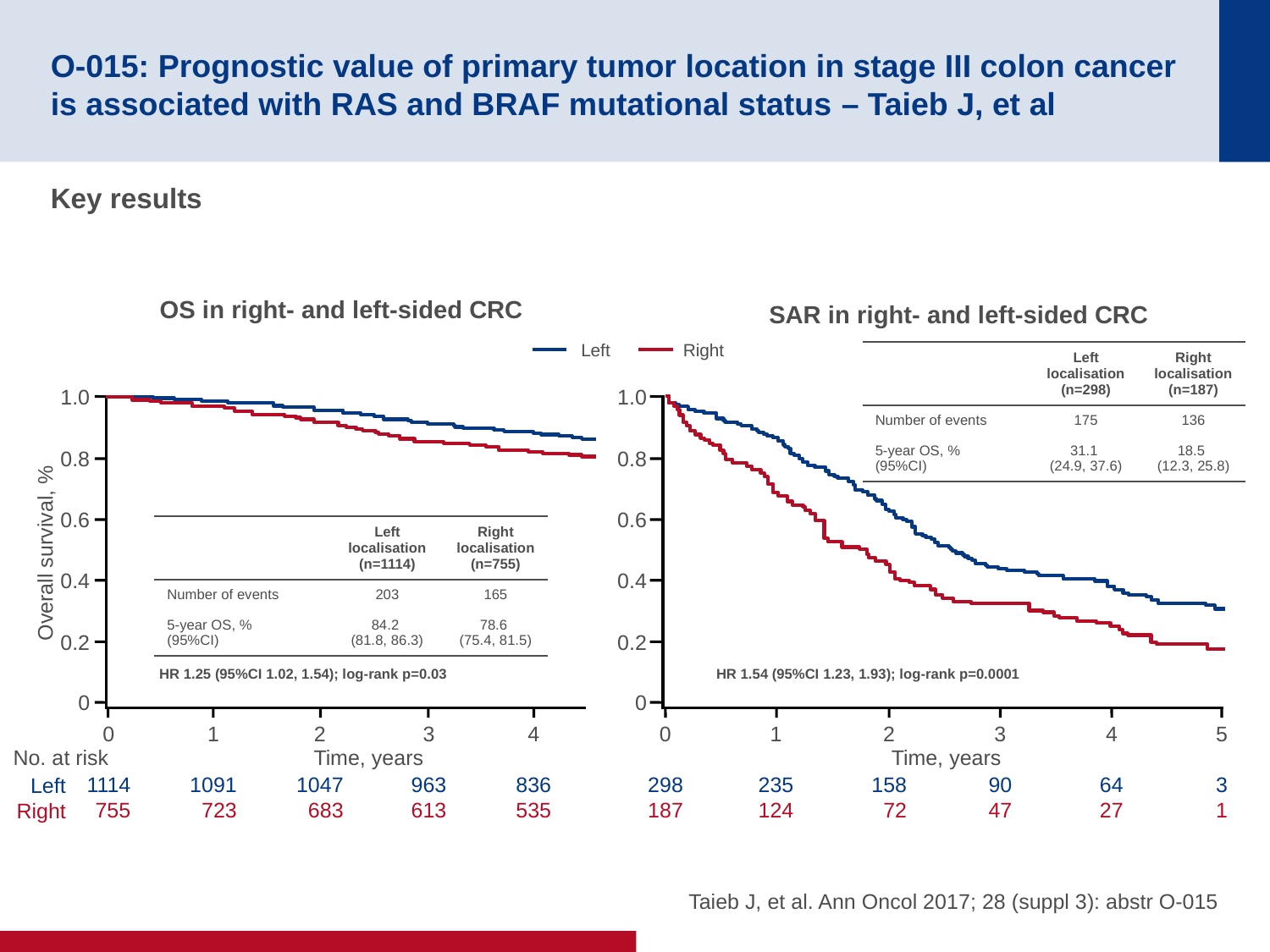

# O-015: Prognostic value of primary tumor location in stage III colon cancer is associated with RAS and BRAF mutational status – Taieb J, et al
Key results

OS in right- and left-sided CRC
SAR in right- and left-sided CRC
Left               Right
|  | Left localisation (n=298) | Right localisation (n=187) |
| --- | --- | --- |
| Number of events | 175 | 136 |
| 5-year OS, % (95%CI) | 31.1 (24.9, 37.6) | 18.5 (12.3, 25.8) |
1.0

0.8
0.6
Overall survival, %
0.4
0.2
0
0

1114
755
1

1091
723

2

1047
683
3

963
613
4

836
535
Time, years

HR 1.25 (95%CI 1.02, 1.54); log-rank p=0.03
1.0

0.8

0.6

0.4

0.2

HR 1.54 (95%CI 1.23, 1.93); log-rank p=0.0001
0

4

64
27

5

3
1
0

298
187
1

235
124

2

158
72
3

90
47
Time, years
|  | Left localisation (n=1114) | Right localisation (n=755) |
| --- | --- | --- |
| Number of events | 203 | 165 |
| 5-year OS, % (95%CI) | 84.2 (81.8, 86.3) | 78.6 (75.4, 81.5) |
No. at risk
Left
Right
Taieb J, et al. Ann Oncol 2017; 28 (suppl 3): abstr O-015